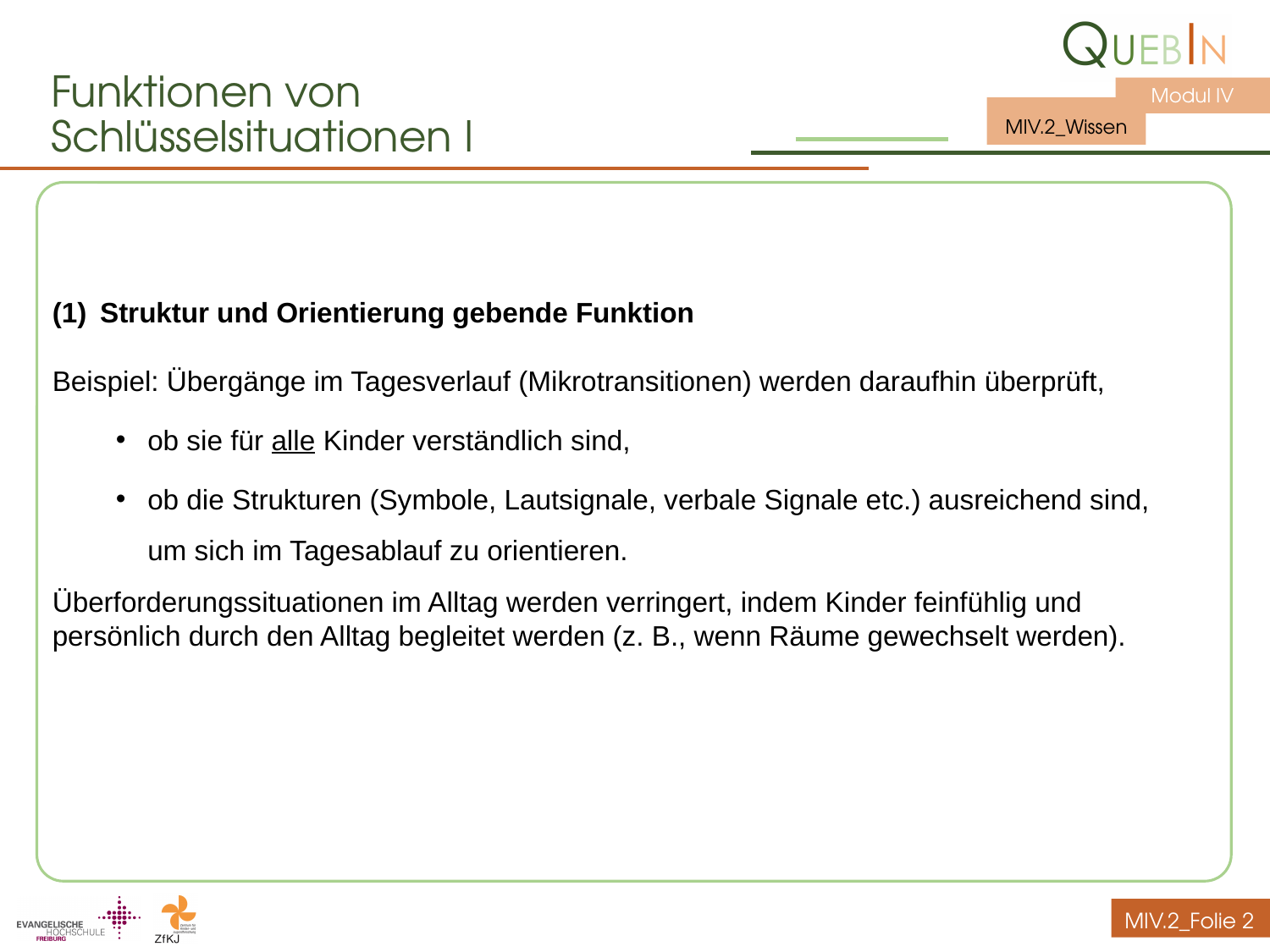

# Funktionen von Schlüsselsituationen I

Struktur und Orientierung gebende Funktion
Beispiel: Übergänge im Tagesverlauf (Mikrotransitionen) werden daraufhin überprüft,
ob sie für alle Kinder verständlich sind,
ob die Strukturen (Symbole, Lautsignale, verbale Signale etc.) ausreichend sind, um sich im Tagesablauf zu orientieren.
Überforderungssituationen im Alltag werden verringert, indem Kinder feinfühlig und persönlich durch den Alltag begleitet werden (z. B., wenn Räume gewechselt werden).

MIV.2_Folie 2